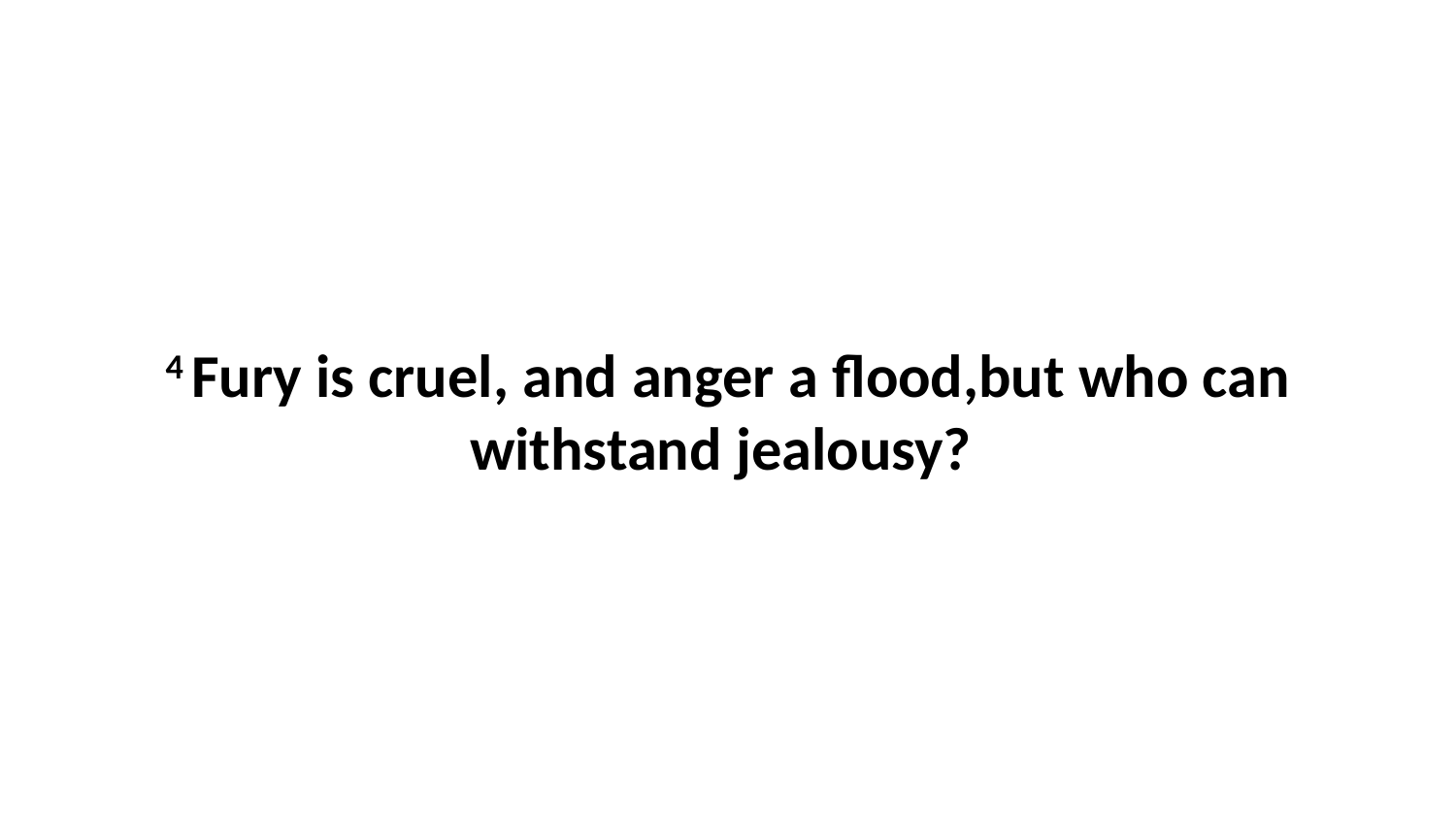

4 Fury is cruel, and anger a flood,but who can withstand jealousy?